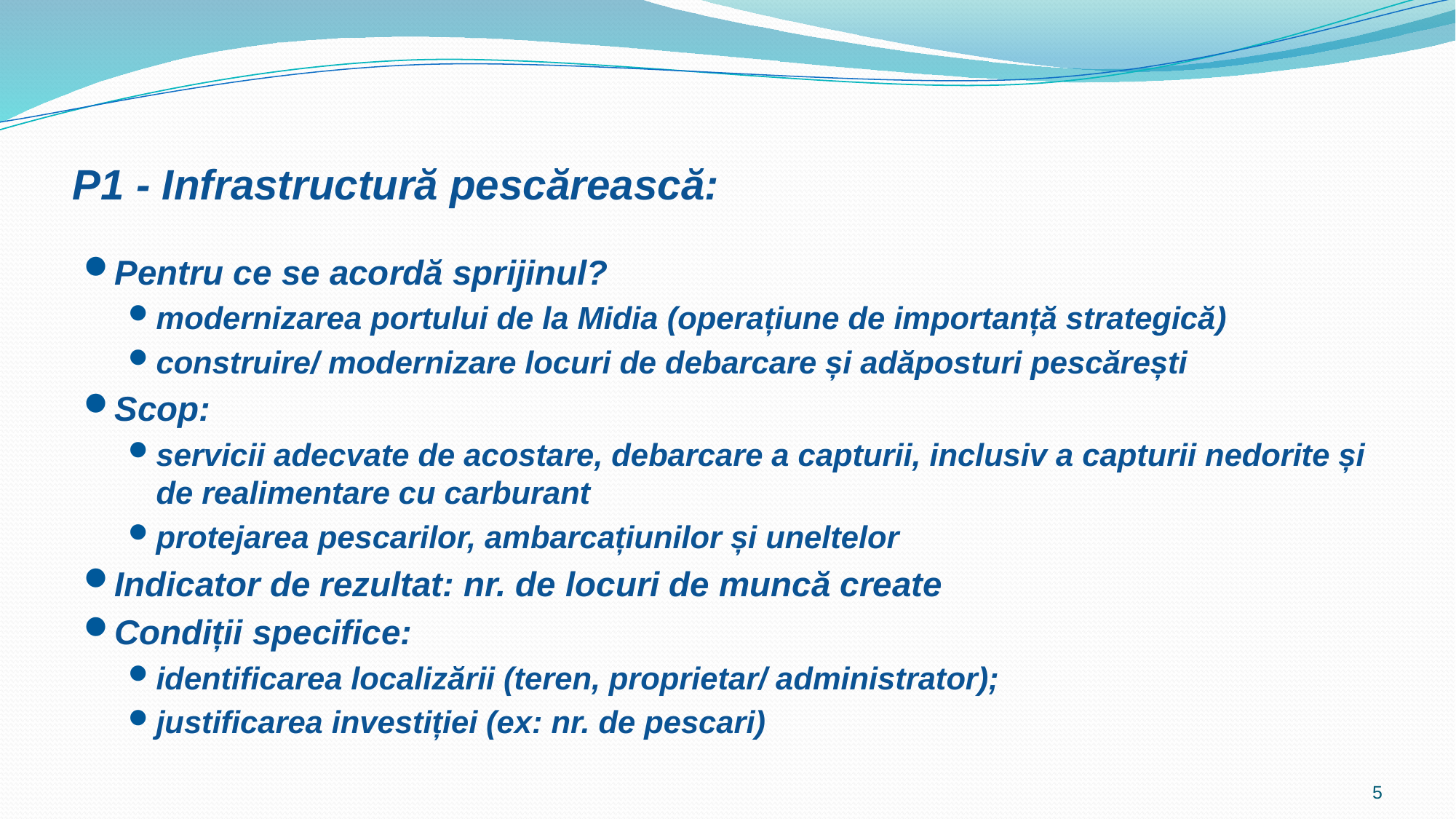

# P1 - Infrastructură pescărească:
Pentru ce se acordă sprijinul?
modernizarea portului de la Midia (operațiune de importanță strategică)
construire/ modernizare locuri de debarcare și adăposturi pescărești
Scop:
servicii adecvate de acostare, debarcare a capturii, inclusiv a capturii nedorite și de realimentare cu carburant
protejarea pescarilor, ambarcațiunilor și uneltelor
Indicator de rezultat: nr. de locuri de muncă create
Condiții specifice:
identificarea localizării (teren, proprietar/ administrator);
justificarea investiției (ex: nr. de pescari)
5